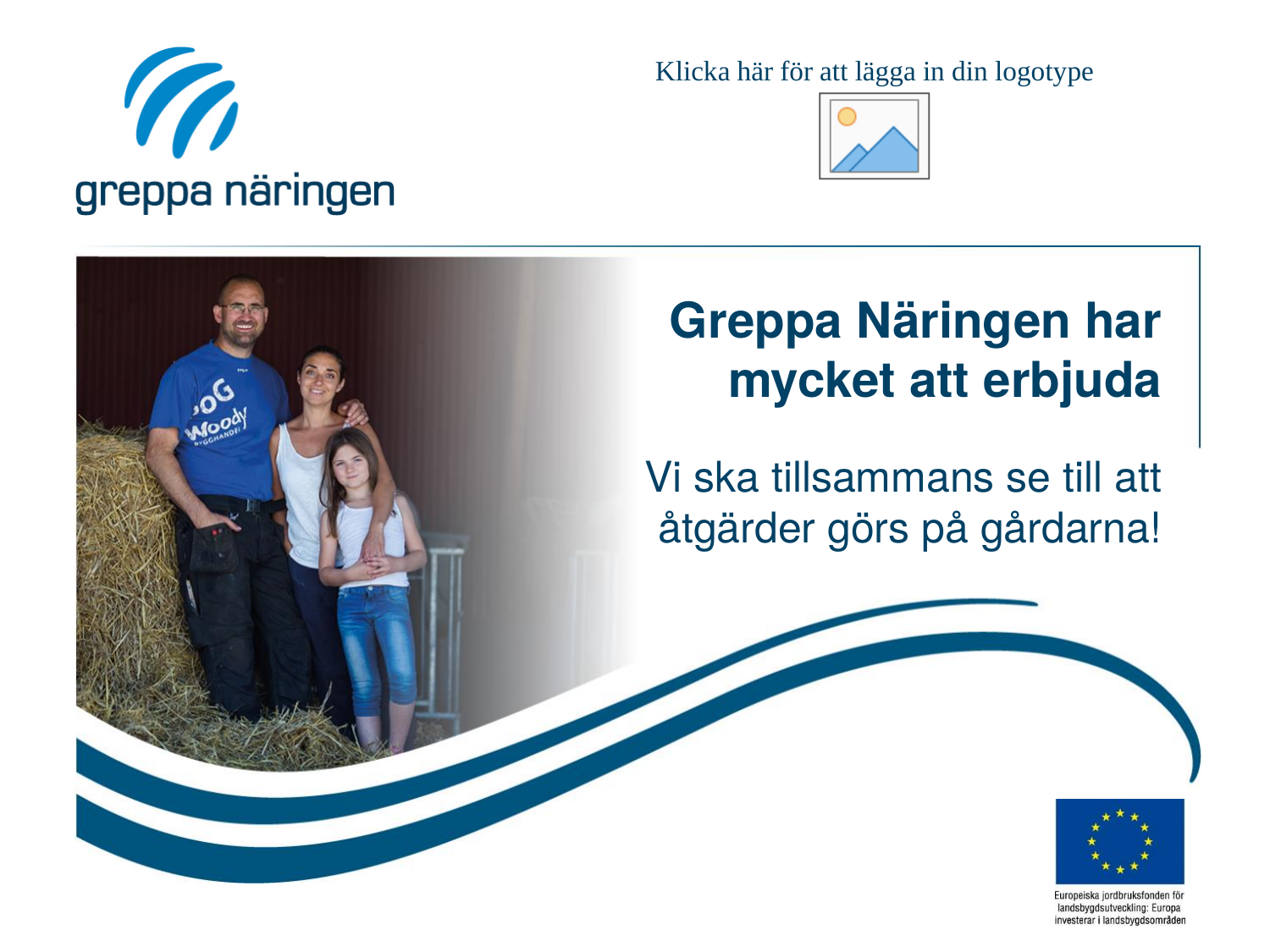

# Greppa Näringen har mycket att erbjuda
Vi ska tillsammans se till att åtgärder görs på gårdarna!